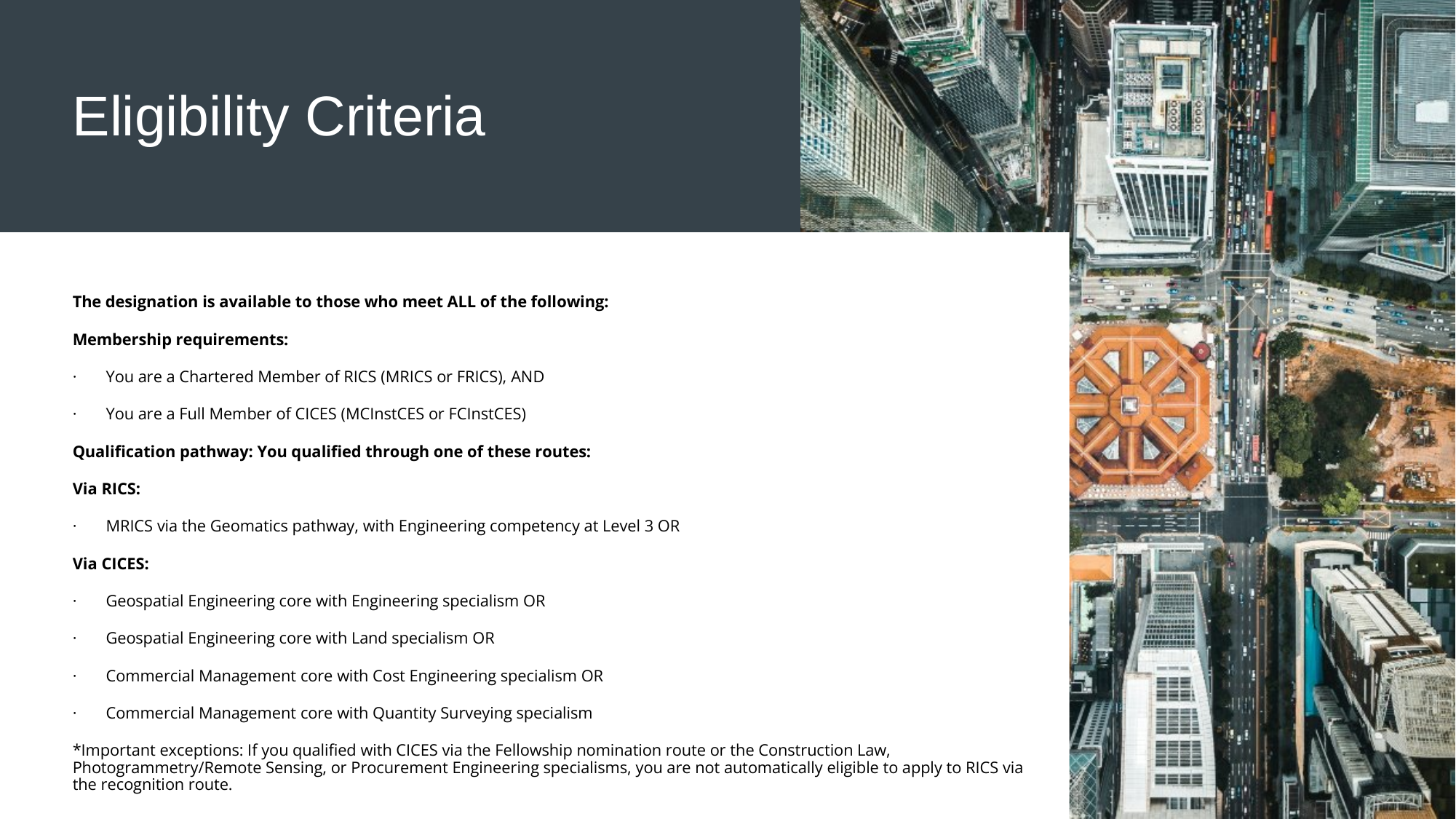

Eligibility Criteria

The designation is available to those who meet ALL of the following:
Membership requirements:
·       You are a Chartered Member of RICS (MRICS or FRICS), AND
·       You are a Full Member of CICES (MCInstCES or FCInstCES)
Qualification pathway: You qualified through one of these routes:
Via RICS:
·       MRICS via the Geomatics pathway, with Engineering competency at Level 3 OR
Via CICES:
·       Geospatial Engineering core with Engineering specialism OR
·       Geospatial Engineering core with Land specialism OR
·       Commercial Management core with Cost Engineering specialism OR
·       Commercial Management core with Quantity Surveying specialism
*Important exceptions: If you qualified with CICES via the Fellowship nomination route or the Construction Law, Photogrammetry/Remote Sensing, or Procurement Engineering specialisms, you are not automatically eligible to apply to RICS via the recognition route.